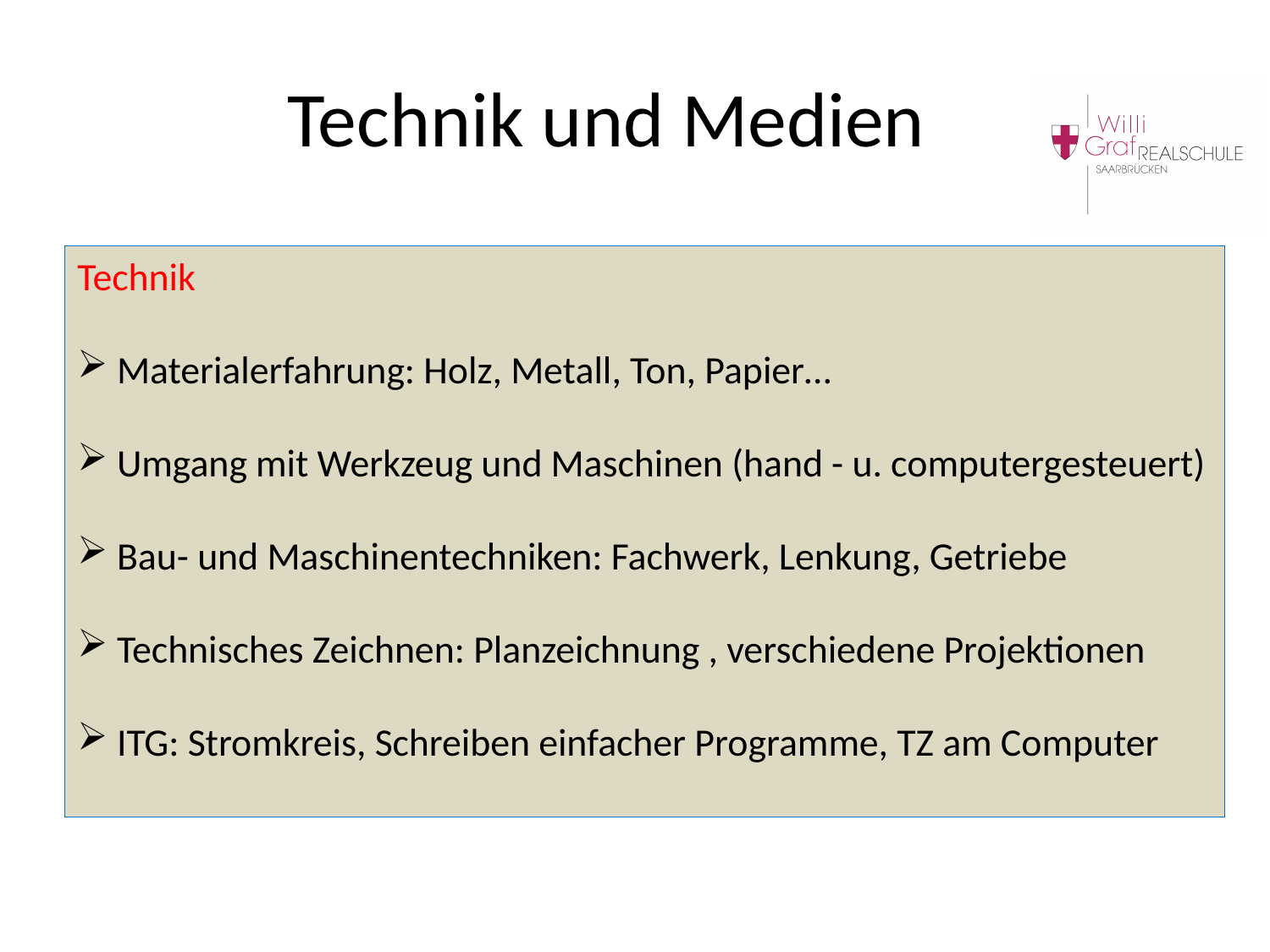

# Technik und Medien
Technik

 Materialerfahrung: Holz, Metall, Ton, Papier…

 Umgang mit Werkzeug und Maschinen (hand - u. computergesteuert)

 Bau- und Maschinentechniken: Fachwerk, Lenkung, Getriebe

 Technisches Zeichnen: Planzeichnung , verschiedene Projektionen

 ITG: Stromkreis, Schreiben einfacher Programme, TZ am Computer